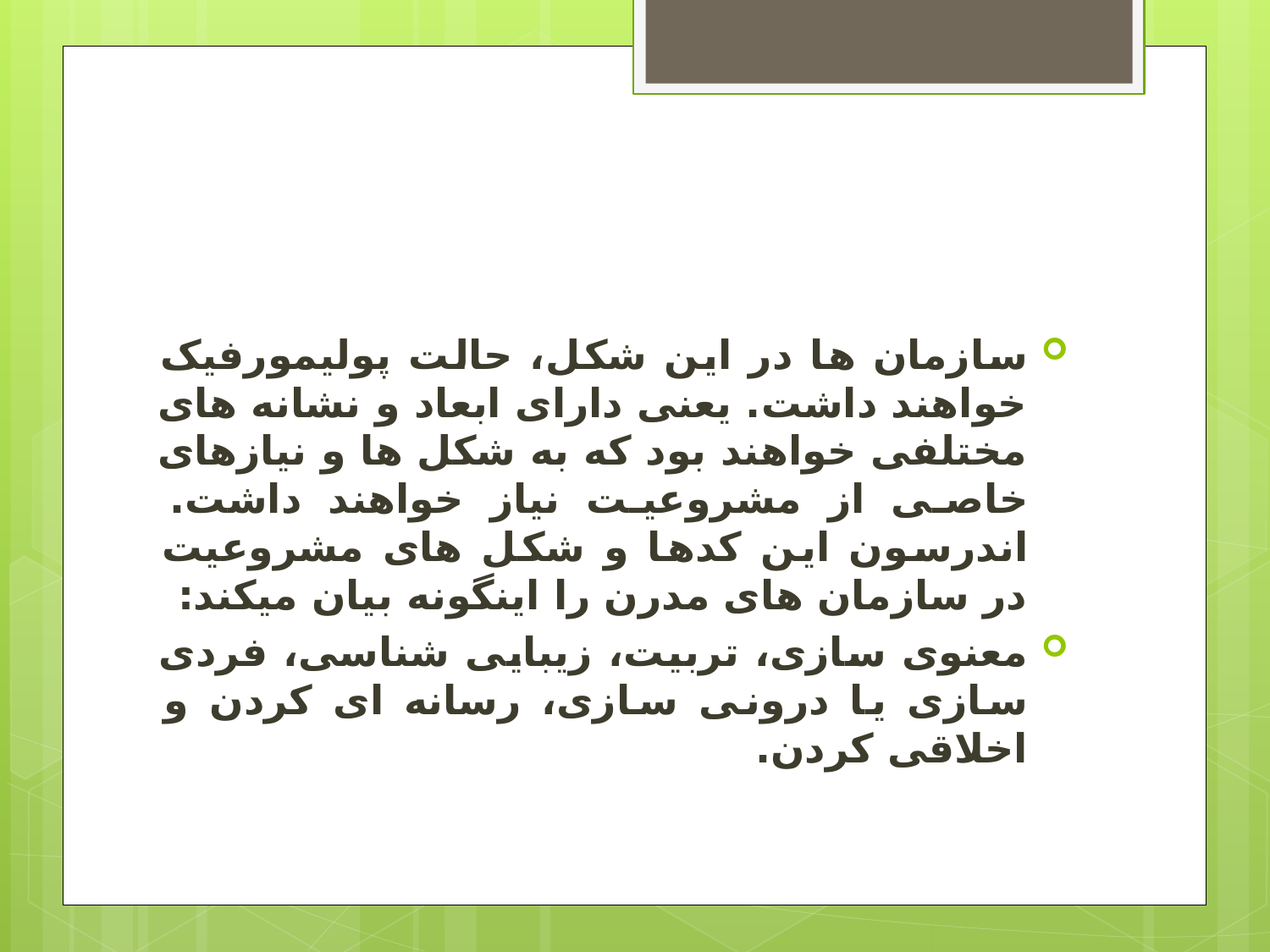

#
سازمان ها در این شکل، حالت پولیمورفیک خواهند داشت. یعنی دارای ابعاد و نشانه های مختلفی خواهند بود که به شکل ها و نیازهای خاصی از مشروعیت نیاز خواهند داشت. اندرسون این کدها و شکل های مشروعیت در سازمان های مدرن را اینگونه بیان میکند:
معنوی سازی، تربیت، زیبایی شناسی، فردی سازی یا درونی سازی، رسانه ای کردن و اخلاقی کردن.